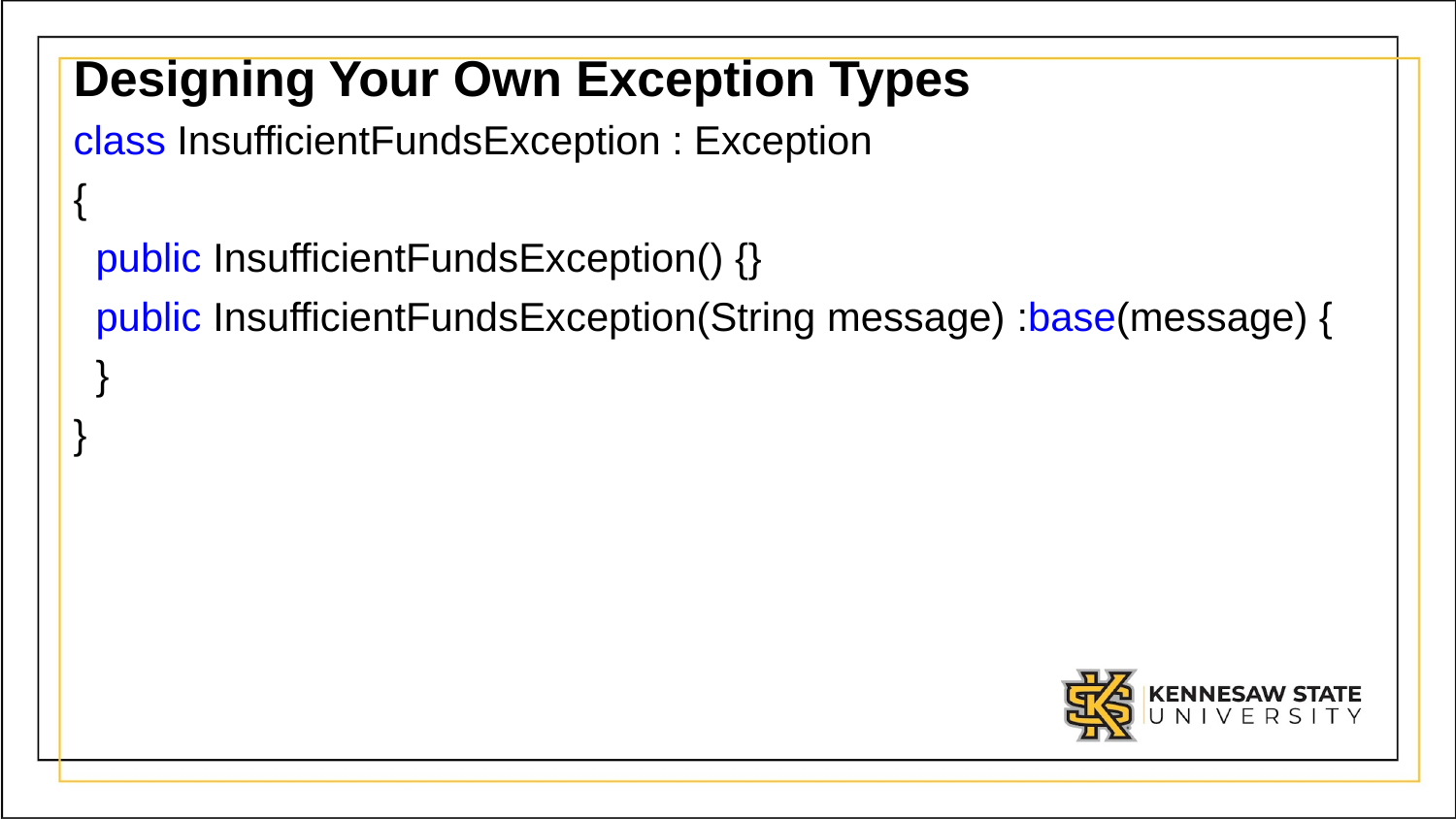

# Designing Your Own Exception Types
class InsufficientFundsException : Exception
{
  public InsufficientFundsException() {}
  public InsufficientFundsException(String message) :base(message) {
  }
}